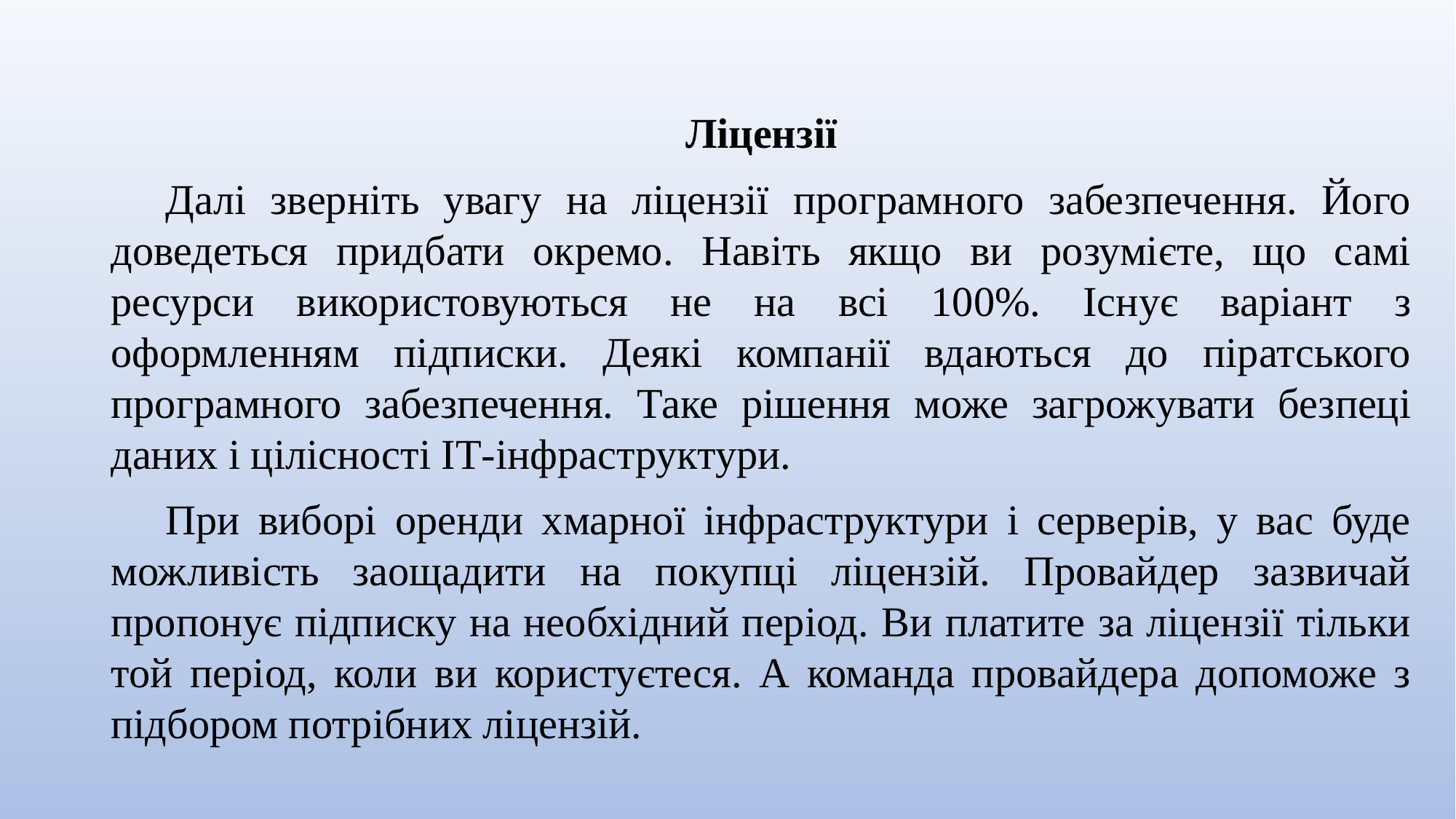

Ліцензії
Далі зверніть увагу на ліцензії програмного забезпечення. Його доведеться придбати окремо. Навіть якщо ви розумієте, що самі ресурси використовуються не на всі 100%. Існує варіант з оформленням підписки. Деякі компанії вдаються до піратського програмного забезпечення. Таке рішення може загрожувати безпеці даних і цілісності ІТ-інфраструктури.
При виборі оренди хмарної інфраструктури і серверів, у вас буде можливість заощадити на покупці ліцензій. Провайдер зазвичай пропонує підписку на необхідний період. Ви платите за ліцензії тільки той період, коли ви користуєтеся. А команда провайдера допоможе з підбором потрібних ліцензій.